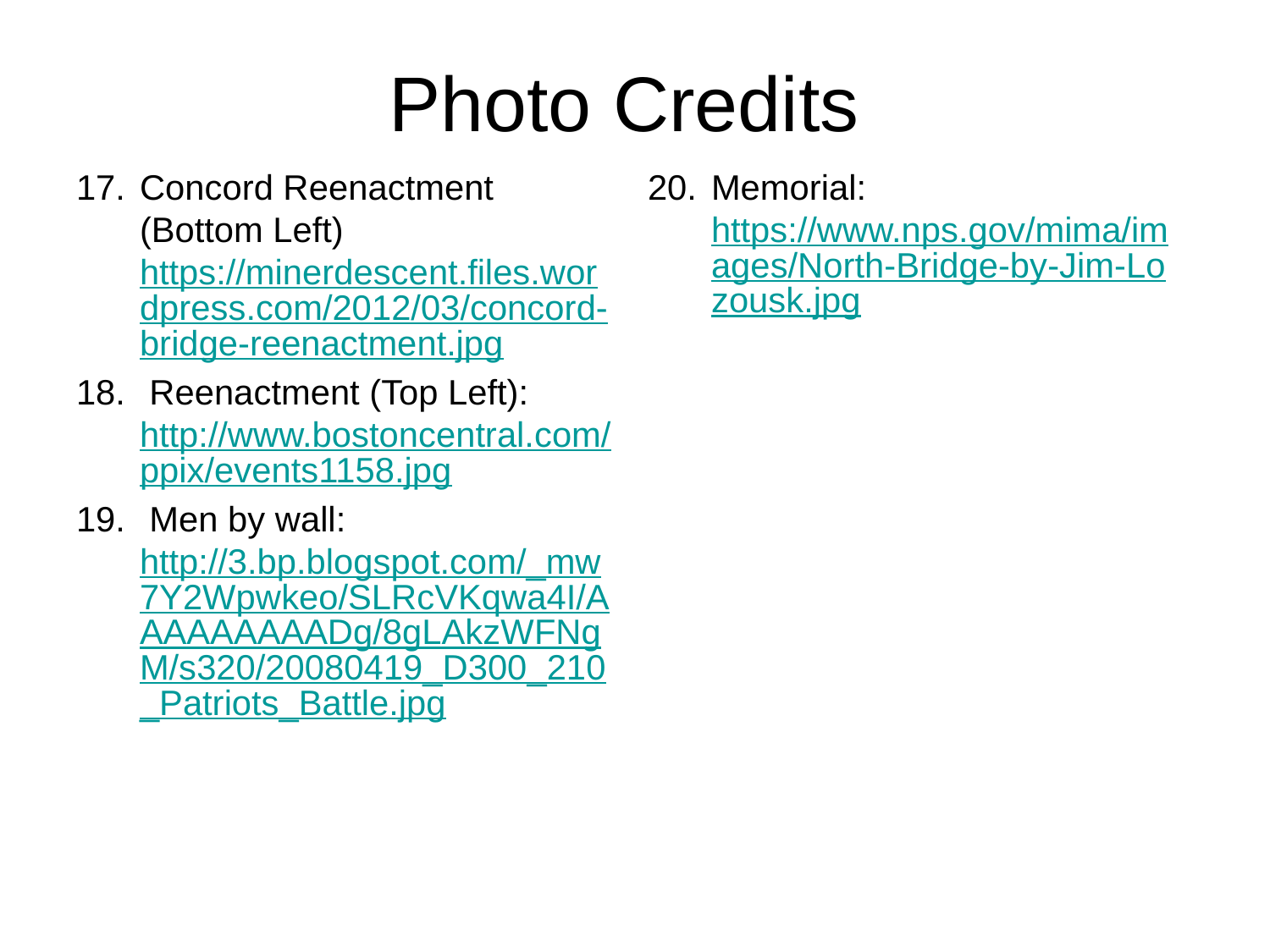

# Photo Credits
Concord Reenactment (Bottom Left) https://minerdescent.files.wordpress.com/2012/03/concord-bridge-reenactment.jpg
 Reenactment (Top Left): http://www.bostoncentral.com/ppix/events1158.jpg
 Men by wall:  http://3.bp.blogspot.com/_mw7Y2Wpwkeo/SLRcVKqwa4I/AAAAAAAAADg/8gLAkzWFNgM/s320/20080419_D300_210_Patriots_Battle.jpg

Memorial:  https://www.nps.gov/mima/images/North-Bridge-by-Jim-Lozousk.jpg